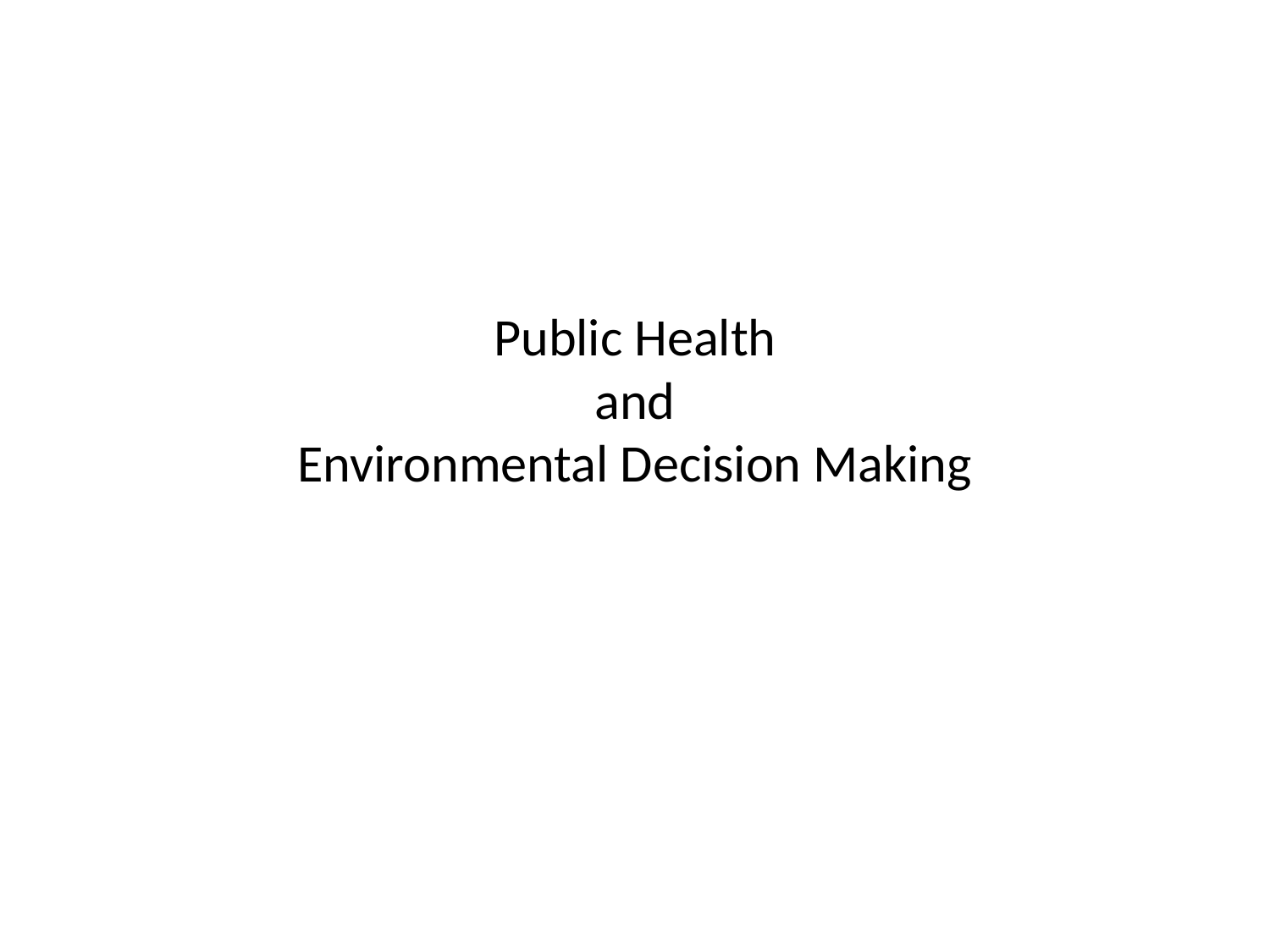

# Public Health and Environmental Decision Making